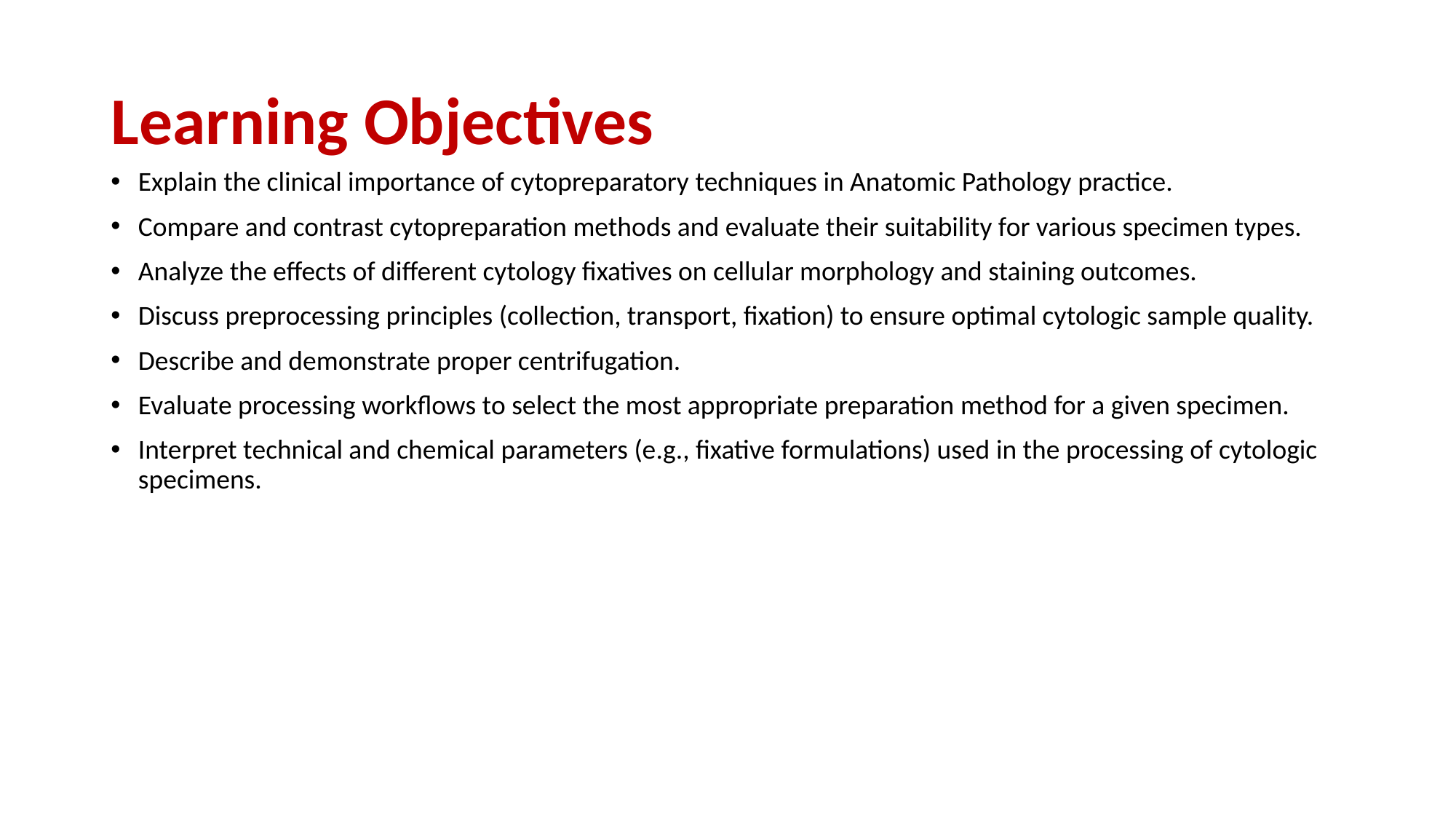

# Learning Objectives
Explain the clinical importance of cytopreparatory techniques in Anatomic Pathology practice.
Compare and contrast cytopreparation methods and evaluate their suitability for various specimen types.
Analyze the effects of different cytology fixatives on cellular morphology and staining outcomes.
Discuss preprocessing principles (collection, transport, fixation) to ensure optimal cytologic sample quality.
Describe and demonstrate proper centrifugation.
Evaluate processing workflows to select the most appropriate preparation method for a given specimen.
Interpret technical and chemical parameters (e.g., fixative formulations) used in the processing of cytologic specimens.